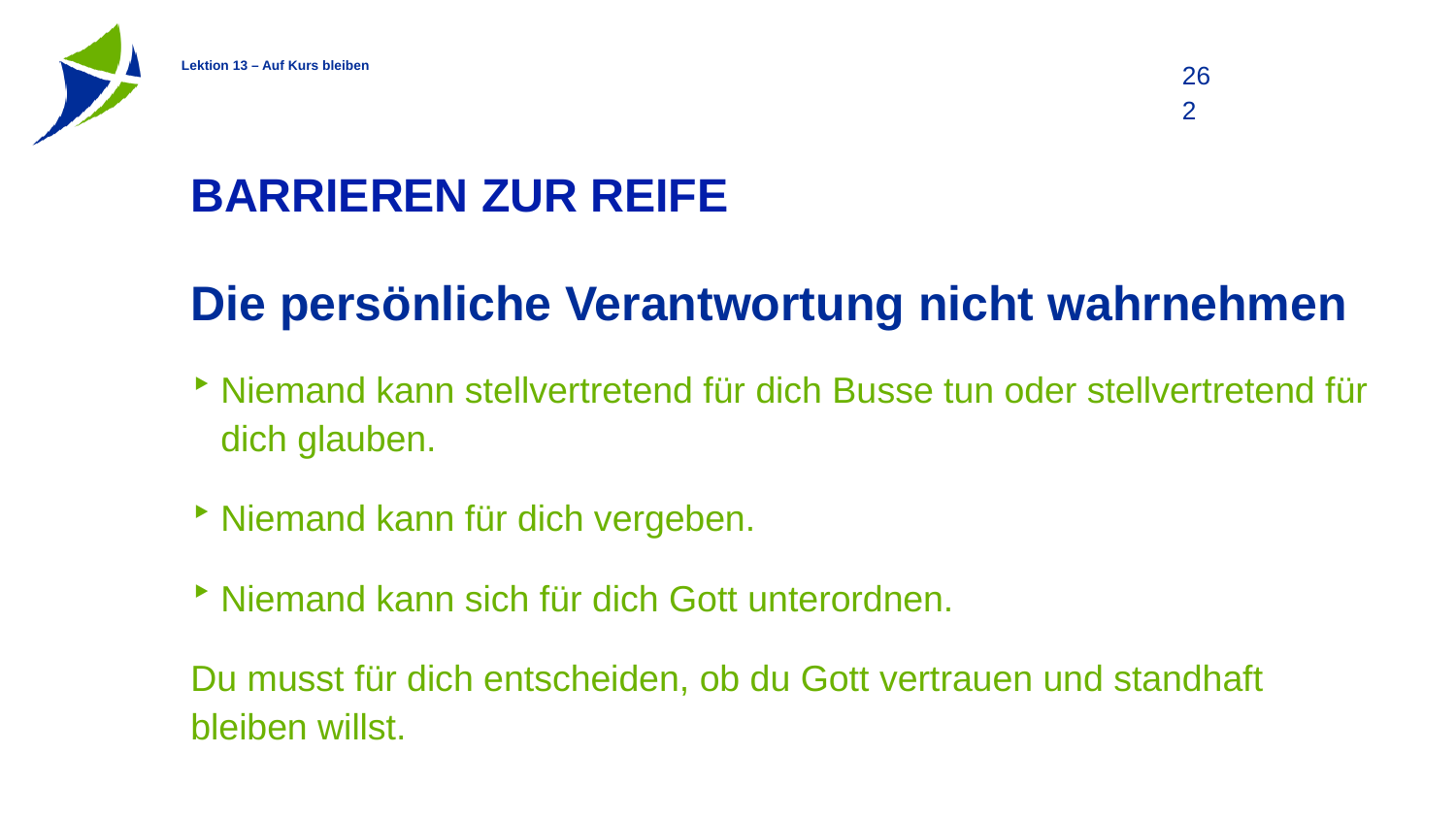

262
# Barrieren zur Reife
Die persönliche Verantwortung nicht wahrnehmen
Niemand kann stellvertretend für dich Busse tun oder stellvertretend für dich glauben.
Niemand kann für dich vergeben.
Niemand kann sich für dich Gott unterordnen.
Du musst für dich entscheiden, ob du Gott vertrauen und standhaft bleiben willst.